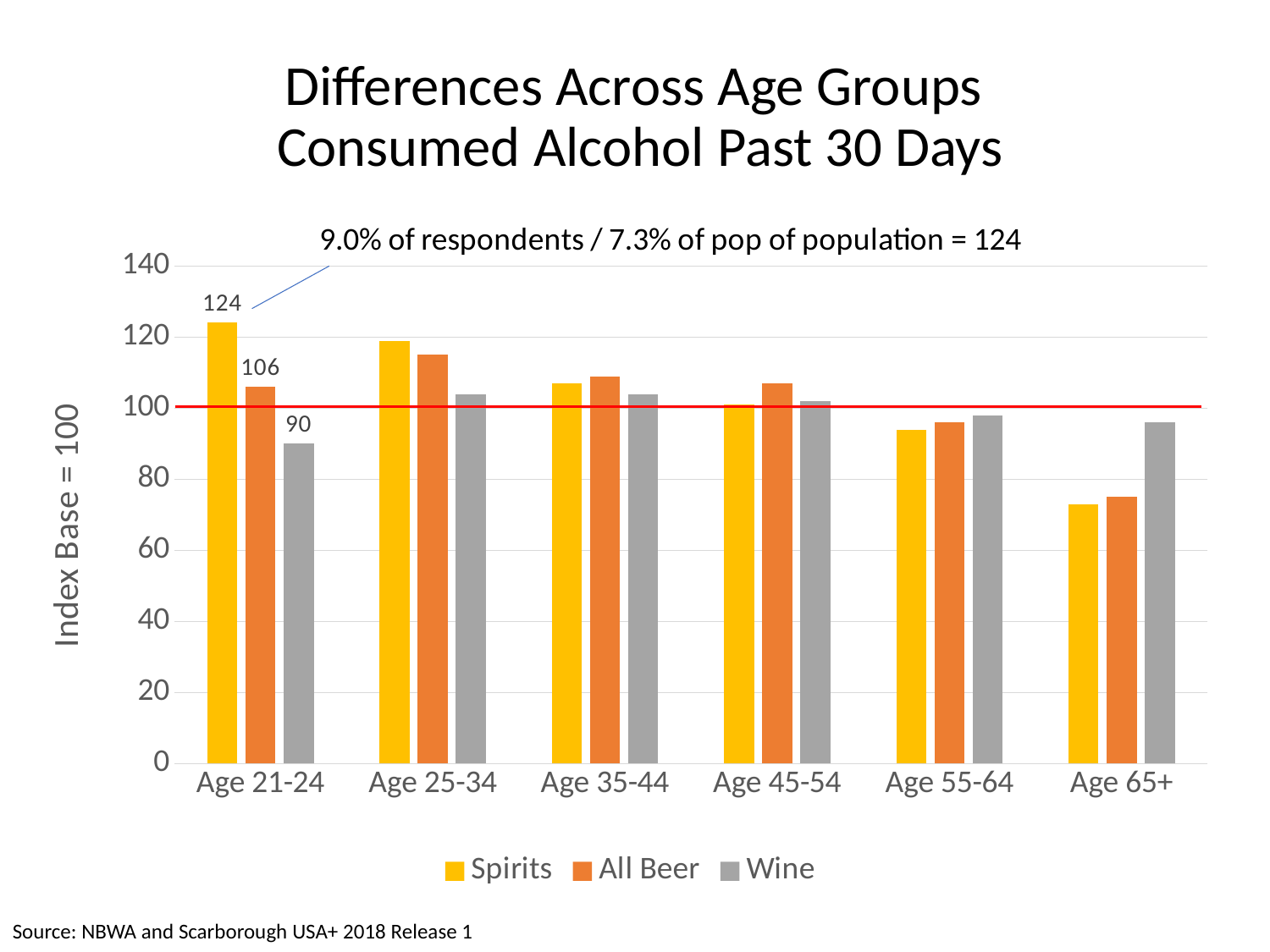

# Differences Across Age Groups Consumed Alcohol Past 30 Days

### Chart

| Category | Spirits | All Beer | Wine |
|---|---|---|---|
| Age 21-24 | 124.0 | 106.0 | 90.0 |
| Age 25-34 | 119.0 | 115.0 | 104.0 |
| Age 35-44 | 107.0 | 109.0 | 104.0 |
| Age 45-54 | 101.0 | 107.0 | 102.0 |
| Age 55-64 | 94.0 | 96.0 | 98.0 |
| Age 65+ | 73.0 | 75.0 | 96.0 |
Source: NBWA and Scarborough USA+ 2018 Release 1